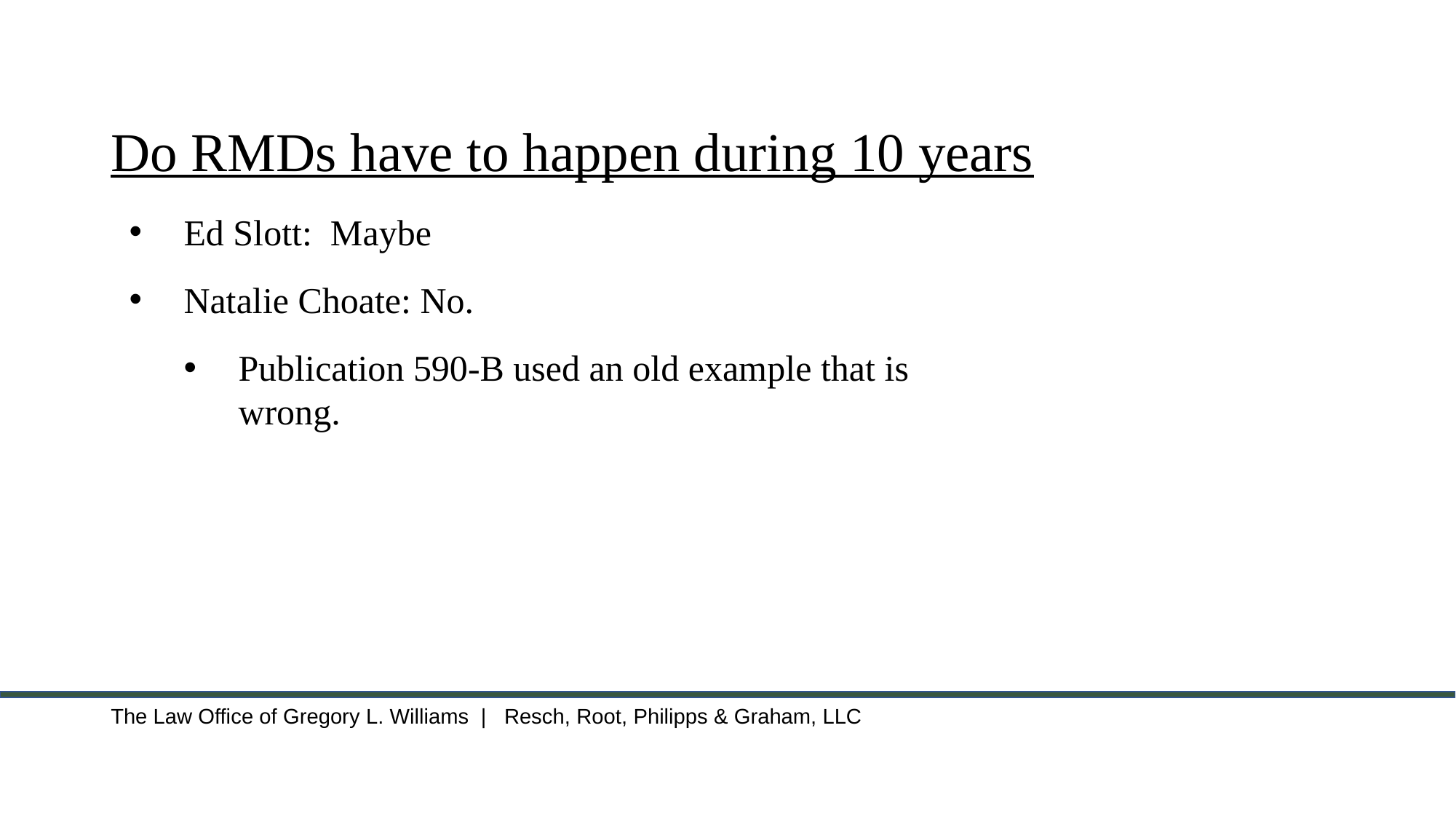

# Do RMDs have to happen during 10 years
Ed Slott:  Maybe
Natalie Choate: No.
Publication 590-B used an old example that is wrong.